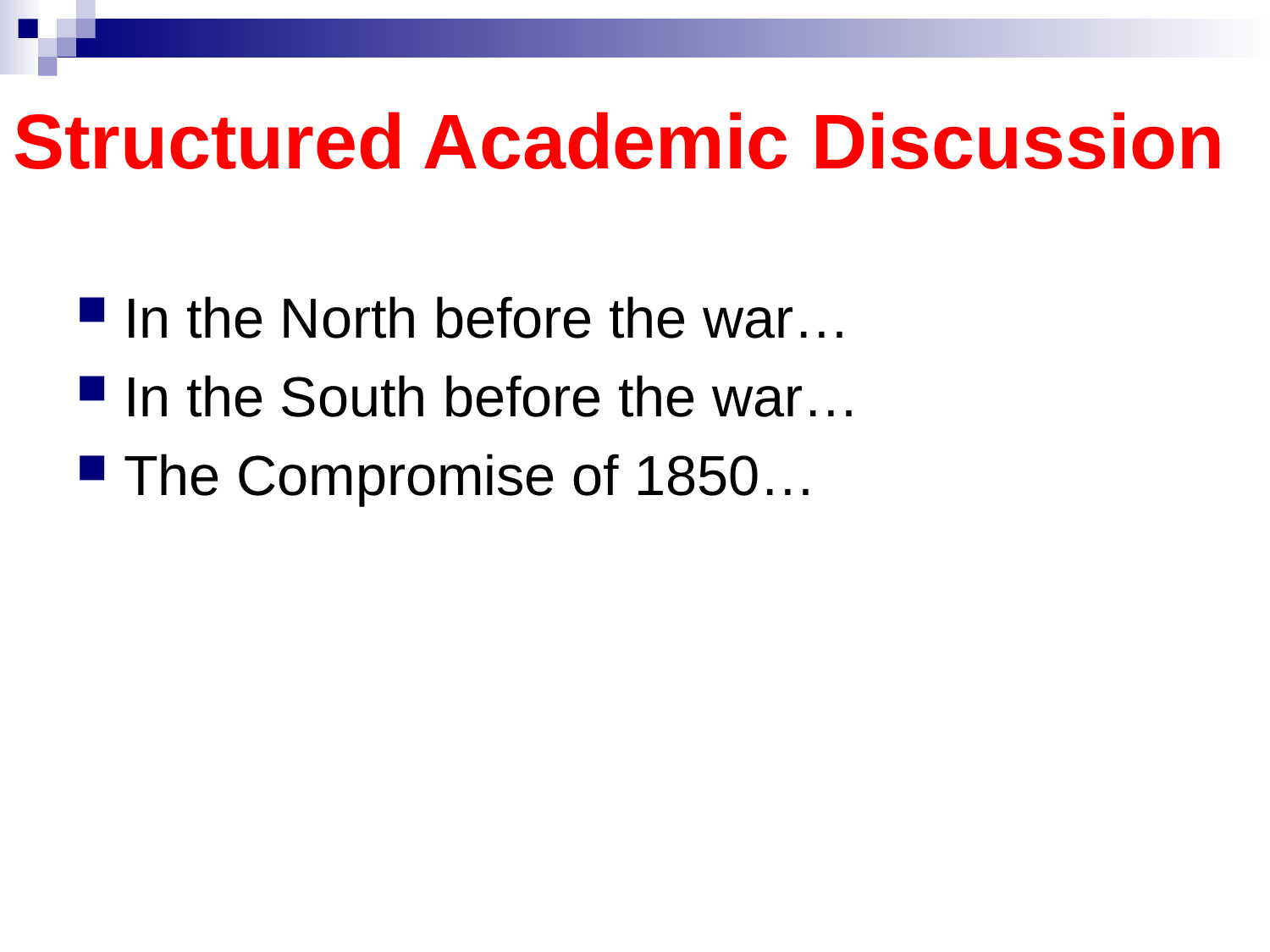

# Structured Academic Discussion
In the North before the war…
In the South before the war…
The Compromise of 1850…